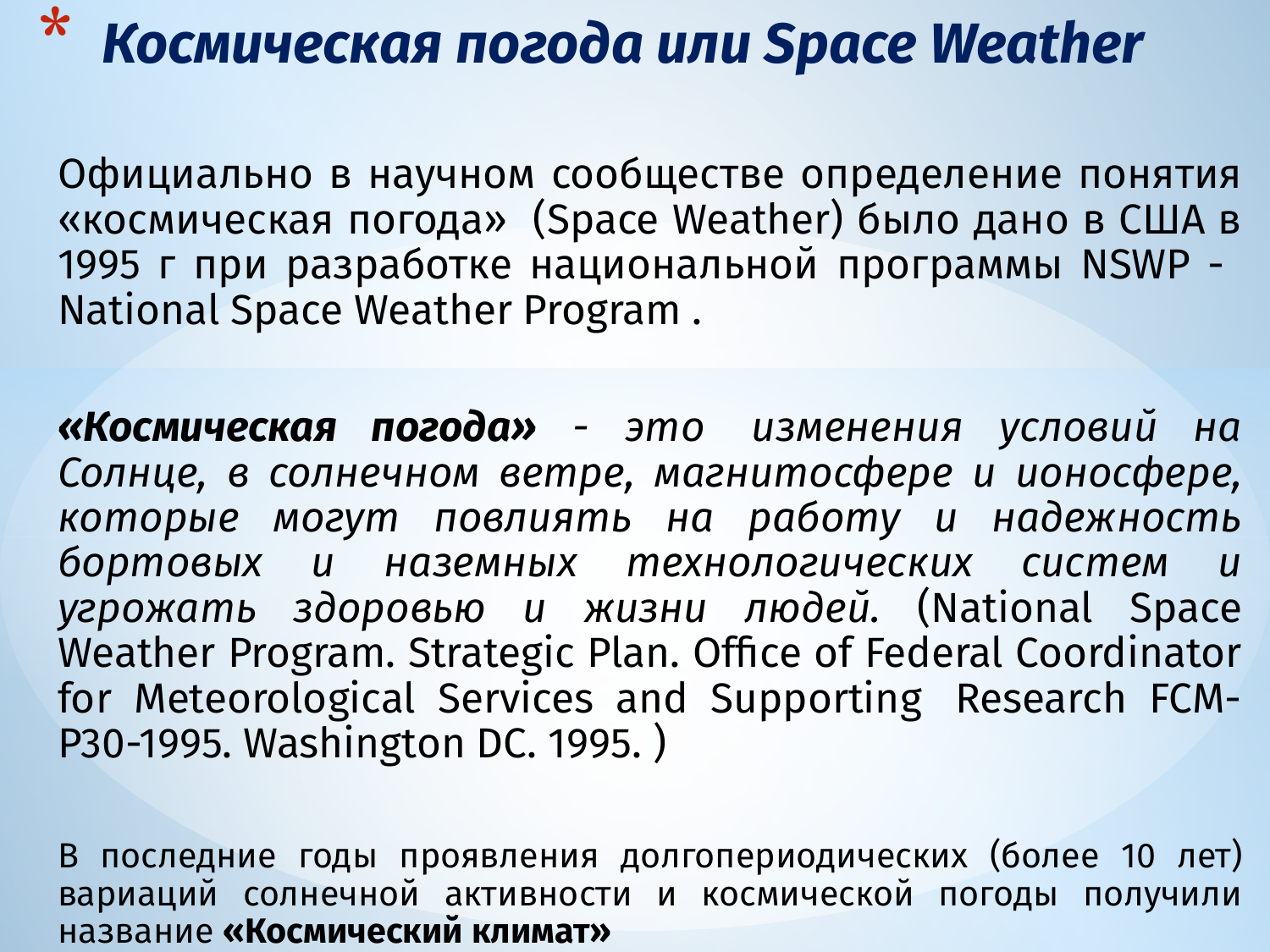

# Космическая погода или Space Weather
Официально в научном сообществе определение понятия «космическая погода»  (Space Weather) было дано в США в 1995 г при разработке национальной программы NSWP -  National Space Weather Program .

«Космическая погода» - это  изменения условий на Солнце, в солнечном ветре, магнитосфере и ионосфере, которые могут повлиять на работу и надежность бортовых и наземных технологических систем и угрожать здоровью и жизни людей. (National Space Weather Program. Strategic Plan. Office of Federal Coordinator for Meteorological Services and Supporting  Research FCM-P30-1995. Washington DC. 1995. )

В последние годы проявления долгопериодических (более 10 лет) вариаций солнечной активности и космической погоды получили название «Космический климат»